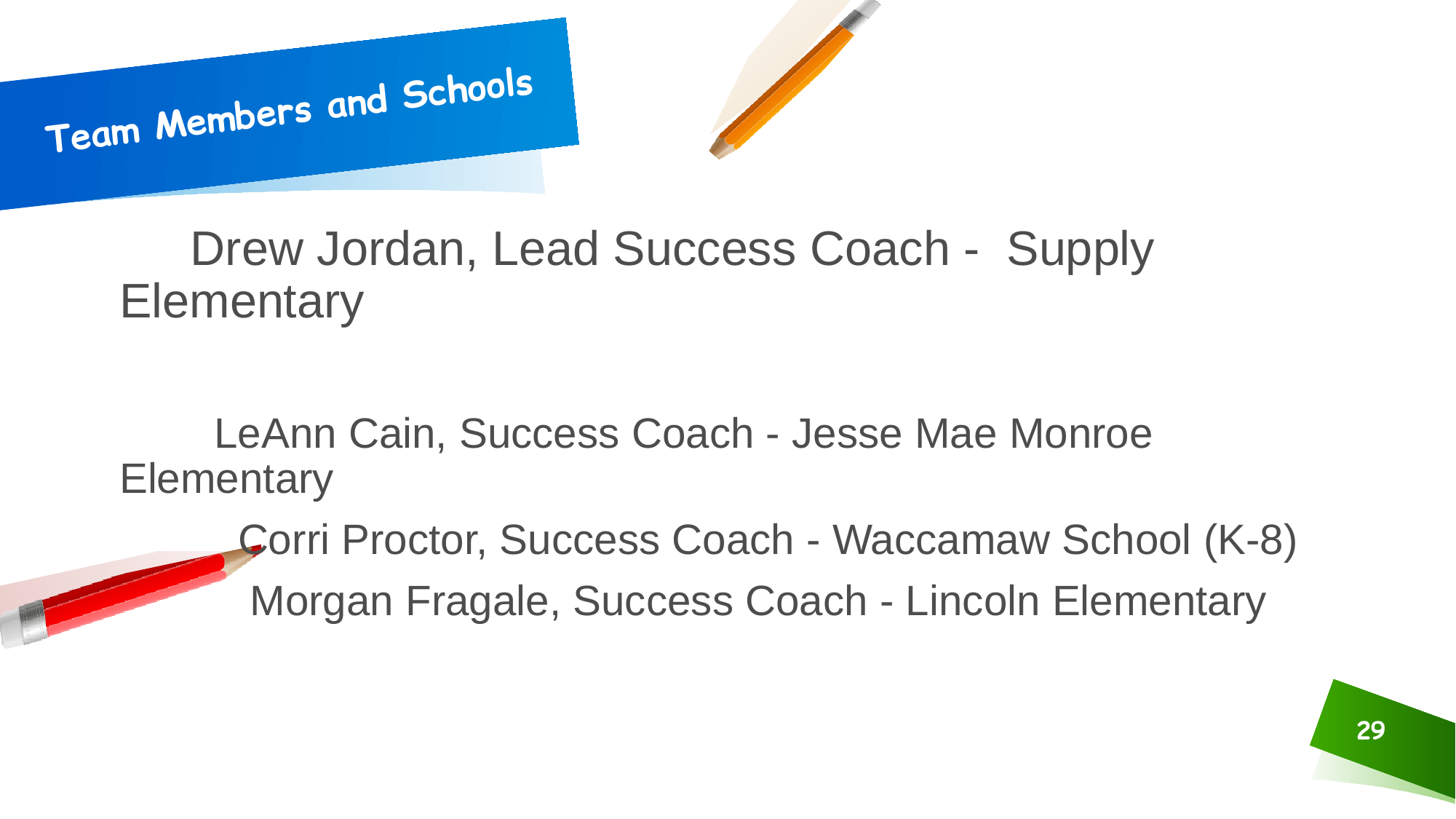

# Team Members and Schools
      Drew Jordan, Lead Success Coach -  Supply Elementary

        LeAnn Cain, Success Coach - Jesse Mae Monroe Elementary
          Corri Proctor, Success Coach - Waccamaw School (K-8)
          Morgan Fragale, Success Coach - Lincoln Elementary

29